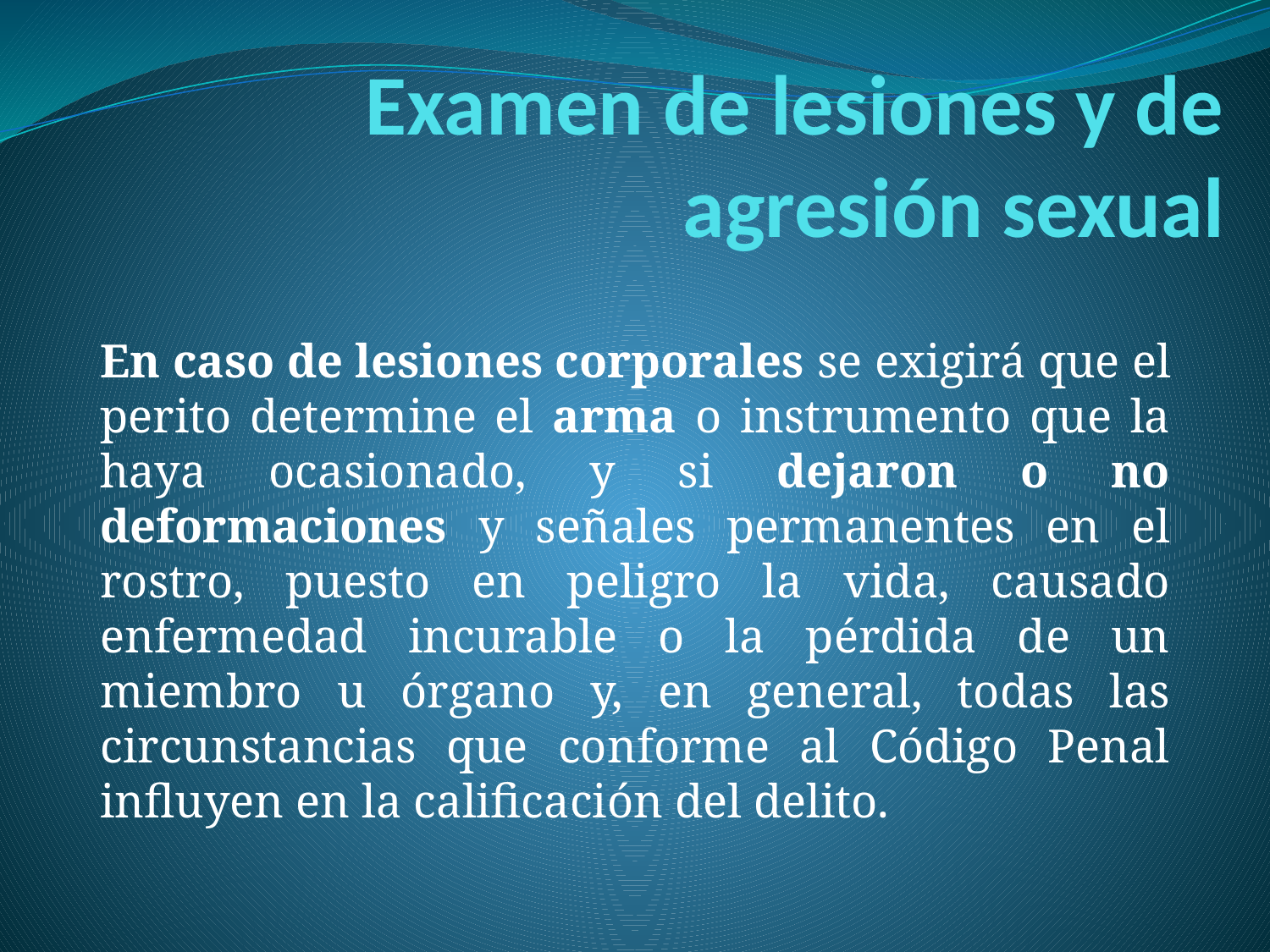

# Examen de lesiones y de agresión sexual
En caso de lesiones corporales se exigirá que el perito determine el arma o instrumento que la haya ocasionado, y si dejaron o no deformaciones y señales permanentes en el rostro, puesto en peligro la vida, causado enfermedad incurable o la pérdida de un miembro u órgano y, en general, todas las circunstancias que conforme al Código Penal influyen en la calificación del delito.